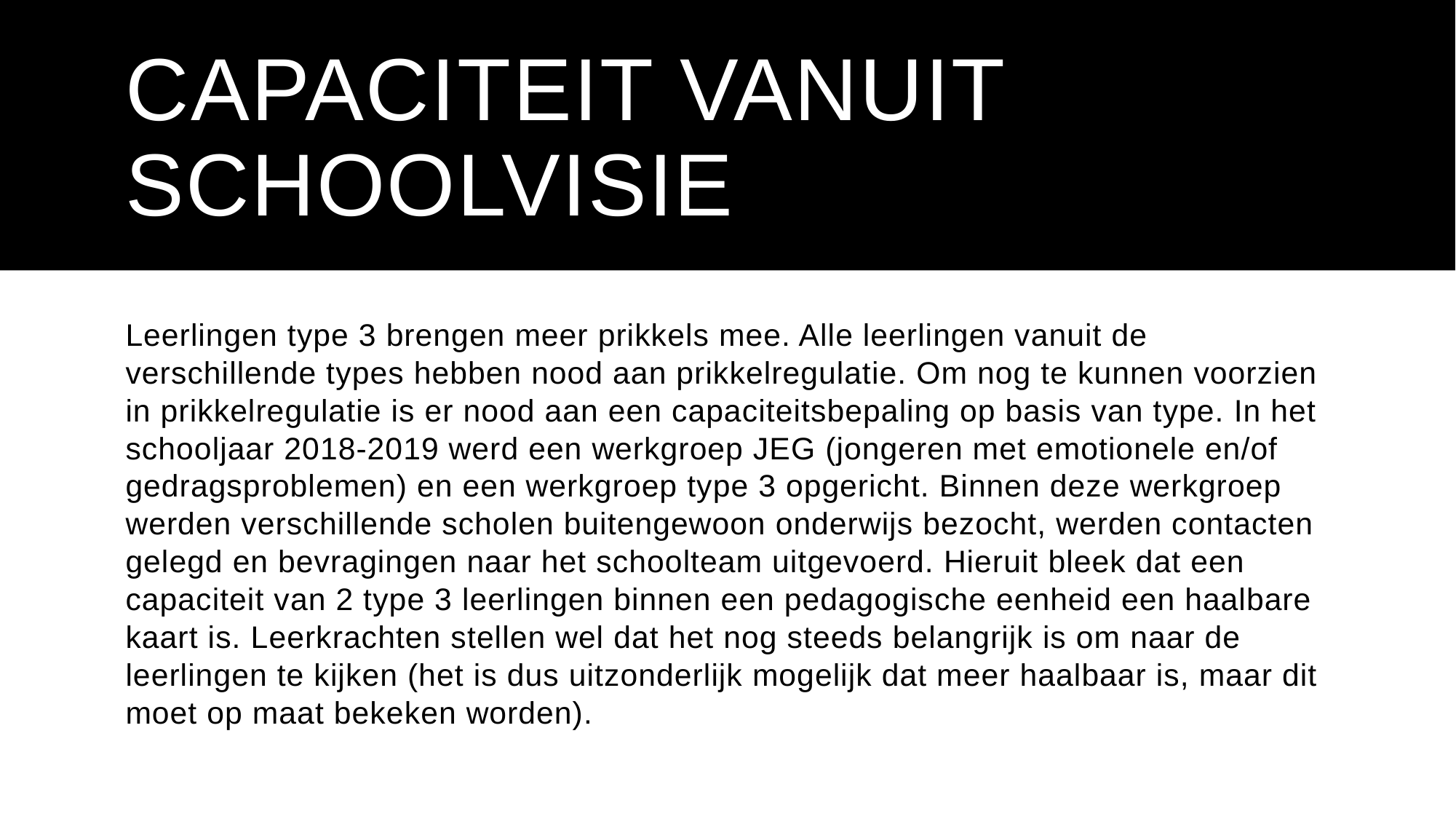

# Capaciteit vanuit schoolvisie
Leerlingen type 3 brengen meer prikkels mee. Alle leerlingen vanuit de verschillende types hebben nood aan prikkelregulatie. Om nog te kunnen voorzien in prikkelregulatie is er nood aan een capaciteitsbepaling op basis van type. In het schooljaar 2018-2019 werd een werkgroep JEG (jongeren met emotionele en/of gedragsproblemen) en een werkgroep type 3 opgericht. Binnen deze werkgroep werden verschillende scholen buitengewoon onderwijs bezocht, werden contacten gelegd en bevragingen naar het schoolteam uitgevoerd. Hieruit bleek dat een capaciteit van 2 type 3 leerlingen binnen een pedagogische eenheid een haalbare kaart is. Leerkrachten stellen wel dat het nog steeds belangrijk is om naar de leerlingen te kijken (het is dus uitzonderlijk mogelijk dat meer haalbaar is, maar dit moet op maat bekeken worden).